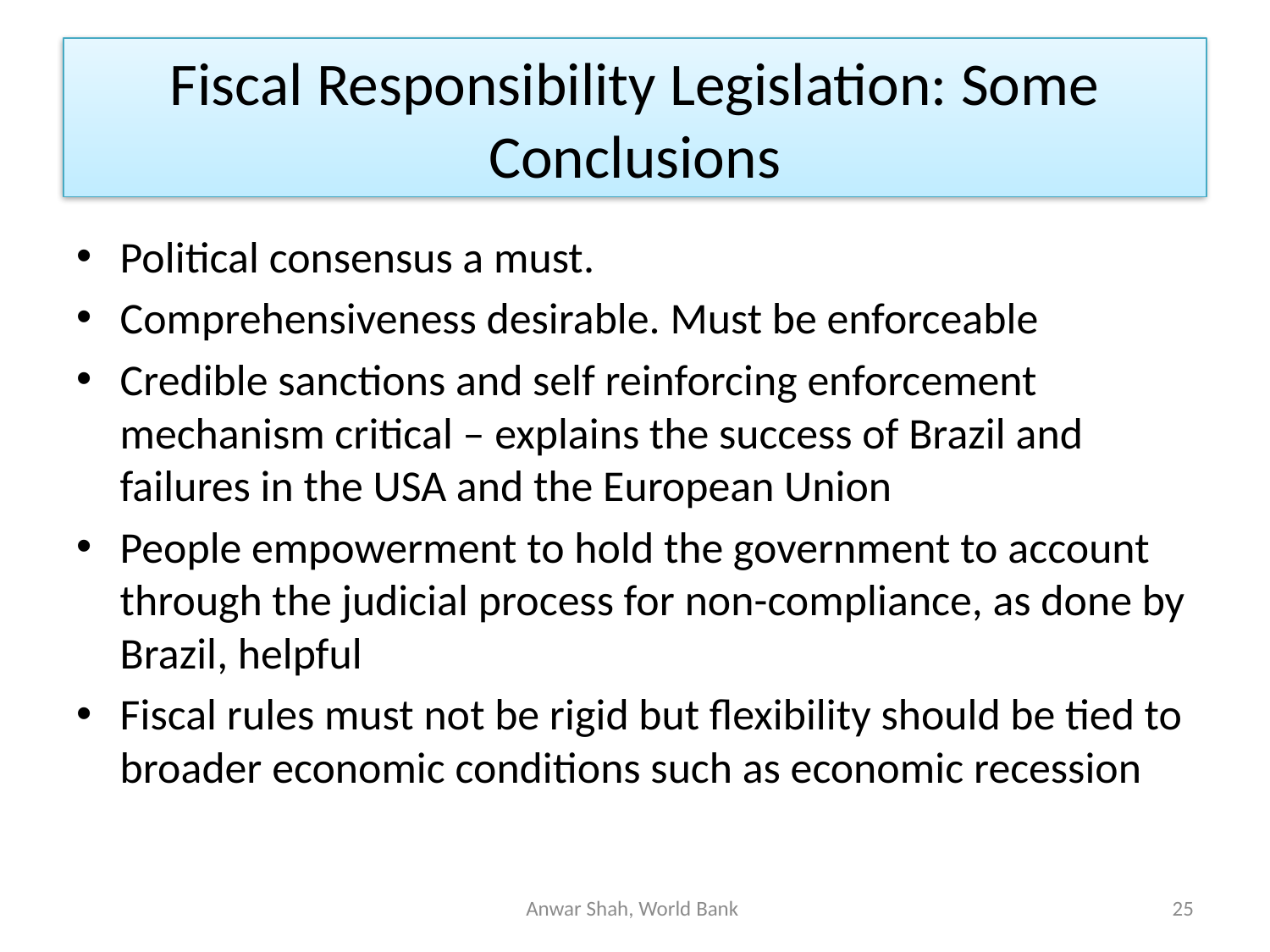

# Fiscal Responsibility Legislation: Some Conclusions
Political consensus a must.
Comprehensiveness desirable. Must be enforceable
Credible sanctions and self reinforcing enforcement mechanism critical – explains the success of Brazil and failures in the USA and the European Union
People empowerment to hold the government to account  through the judicial process for non-compliance, as done by Brazil, helpful
Fiscal rules must not be rigid but flexibility should be tied to broader economic conditions such as economic recession

Anwar Shah, World Bank
25